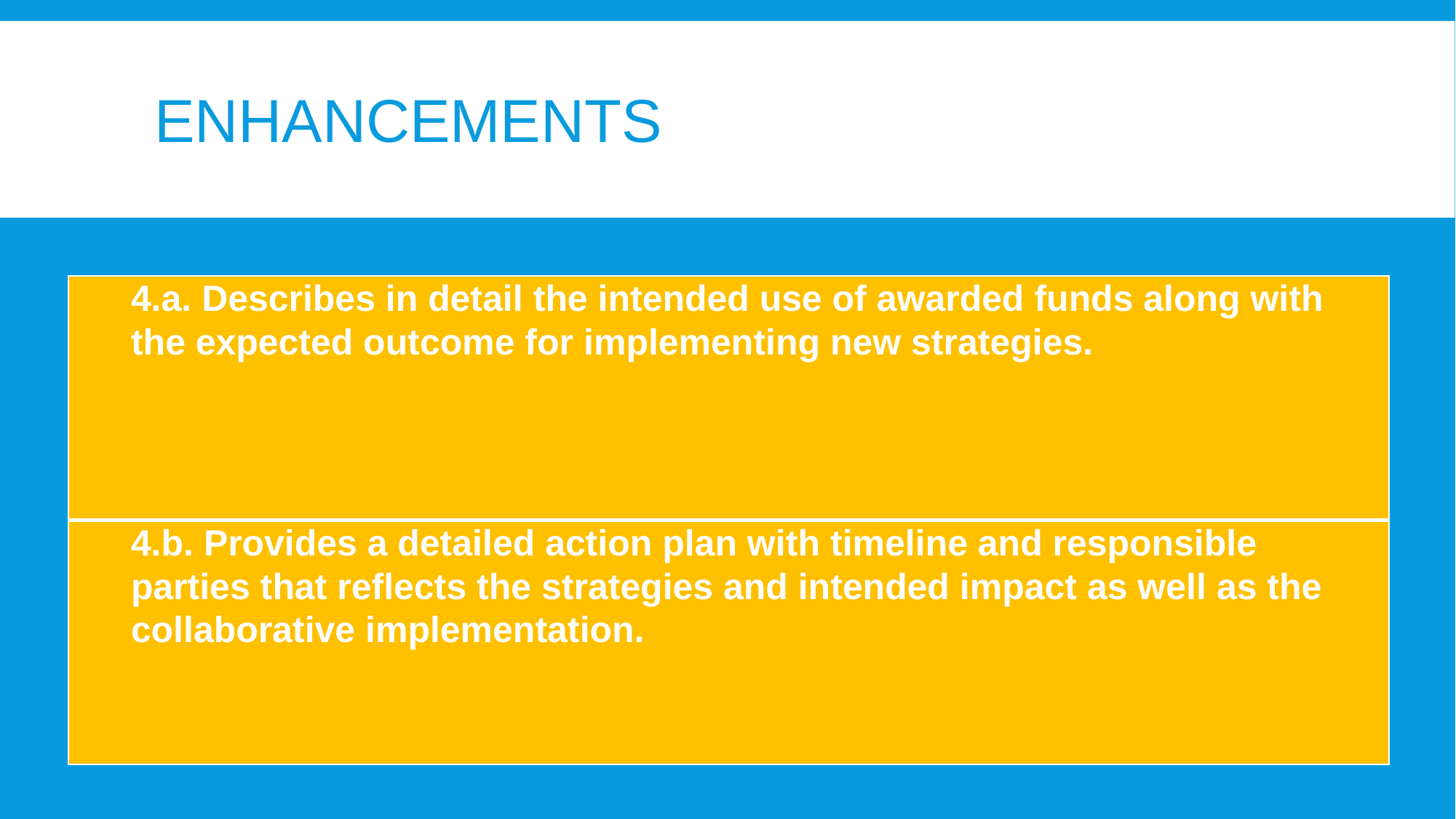

# Enhancements
| 4.a. Describes in detail the intended use of awarded funds along with the expected outcome for implementing new strategies. |
| --- |
| 4.b. Provides a detailed action plan with timeline and responsible parties that reflects the strategies and intended impact as well as the collaborative implementation. |